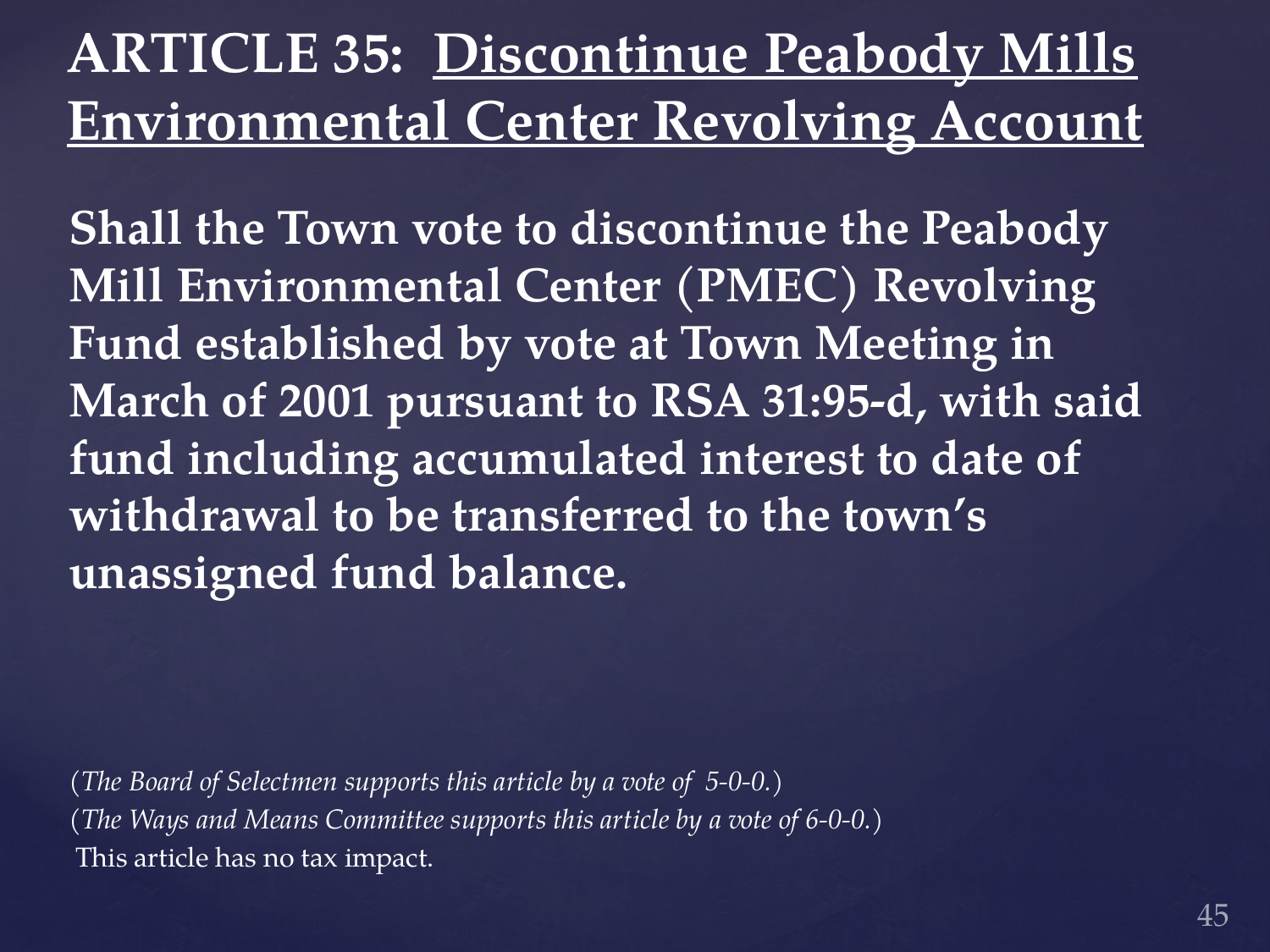

# ARTICLE 35:  Discontinue Peabody Mills Environmental Center Revolving Account
Shall the Town vote to discontinue the Peabody Mill Environmental Center (PMEC) Revolving Fund established by vote at Town Meeting in March of 2001 pursuant to RSA 31:95-d, with said fund including accumulated interest to date of withdrawal to be transferred to the town’s unassigned fund balance.

(The Board of Selectmen supports this article by a vote of  5-0-0.)
(The Ways and Means Committee supports this article by a vote of 6-0-0.)
 This article has no tax impact.

45